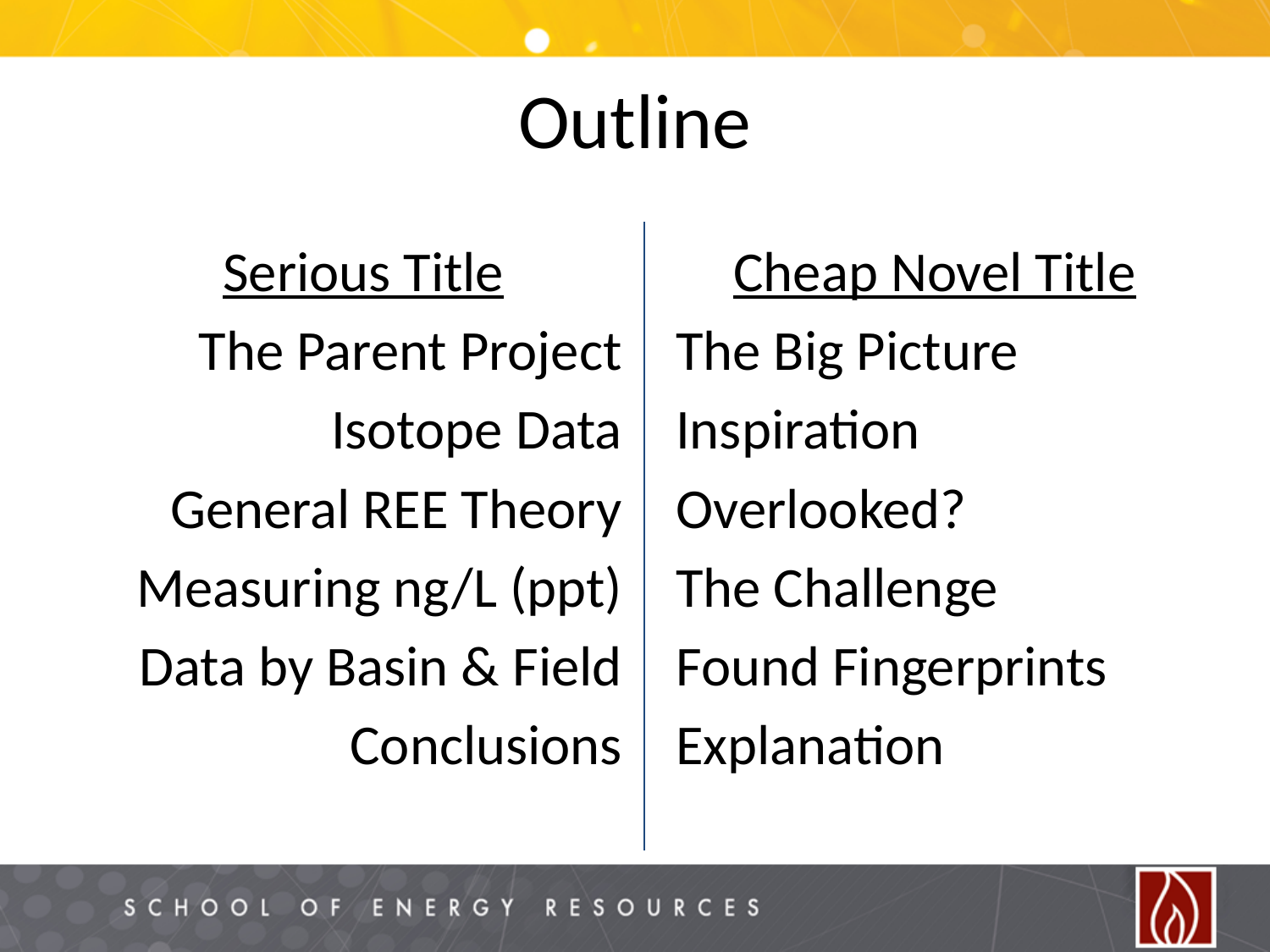

# Outline
Serious Title
The Parent Project
Isotope Data
General REE Theory
Measuring ng/L (ppt)
Data by Basin & Field
Conclusions
Cheap Novel Title
The Big Picture
Inspiration
Overlooked?
The Challenge
Found Fingerprints
Explanation